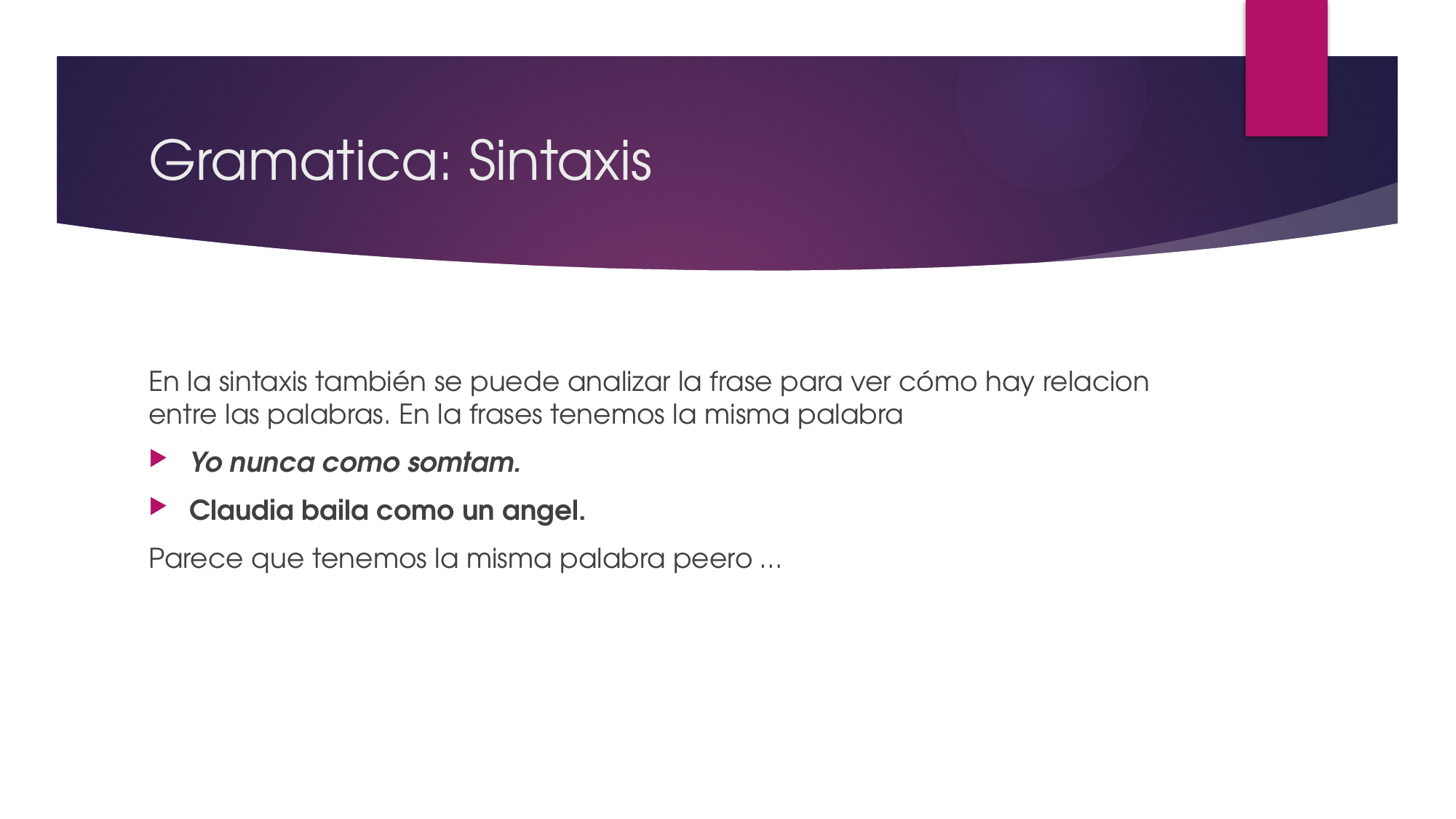

# Gramatica: Sintaxis

En la sintaxis también se puede analizar la frase para ver cómo hay relacion entre las palabras. En la frases tenemos la misma palabra
Yo nunca como somtam.
Claudia baila como un angel.
Parece que tenemos la misma palabra peero …